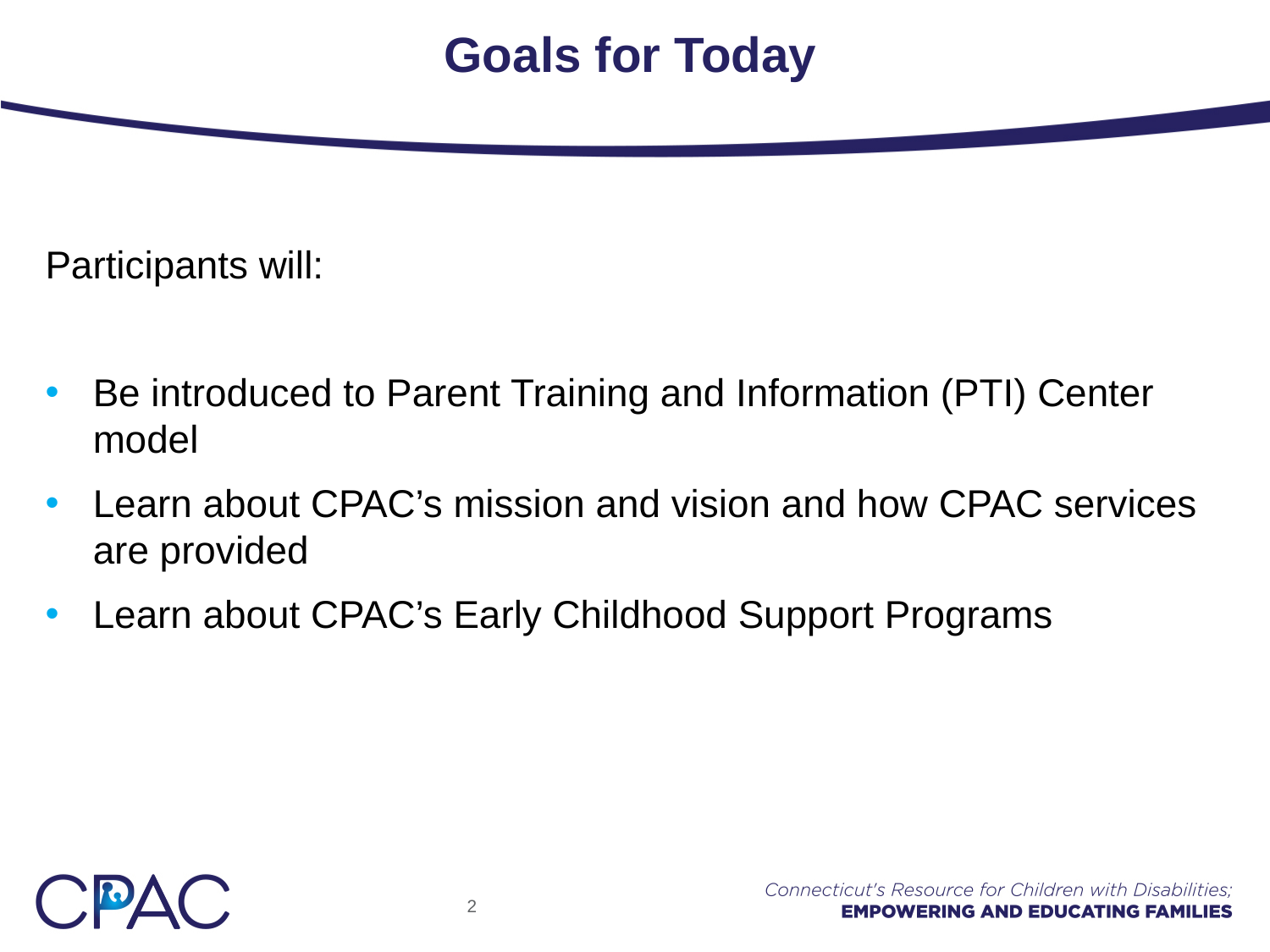

# Goals for Today

Participants will:

Be introduced to Parent Training and Information (PTI) Center model
Learn about CPAC’s mission and vision and how CPAC services are provided
Learn about CPAC’s Early Childhood Support Programs